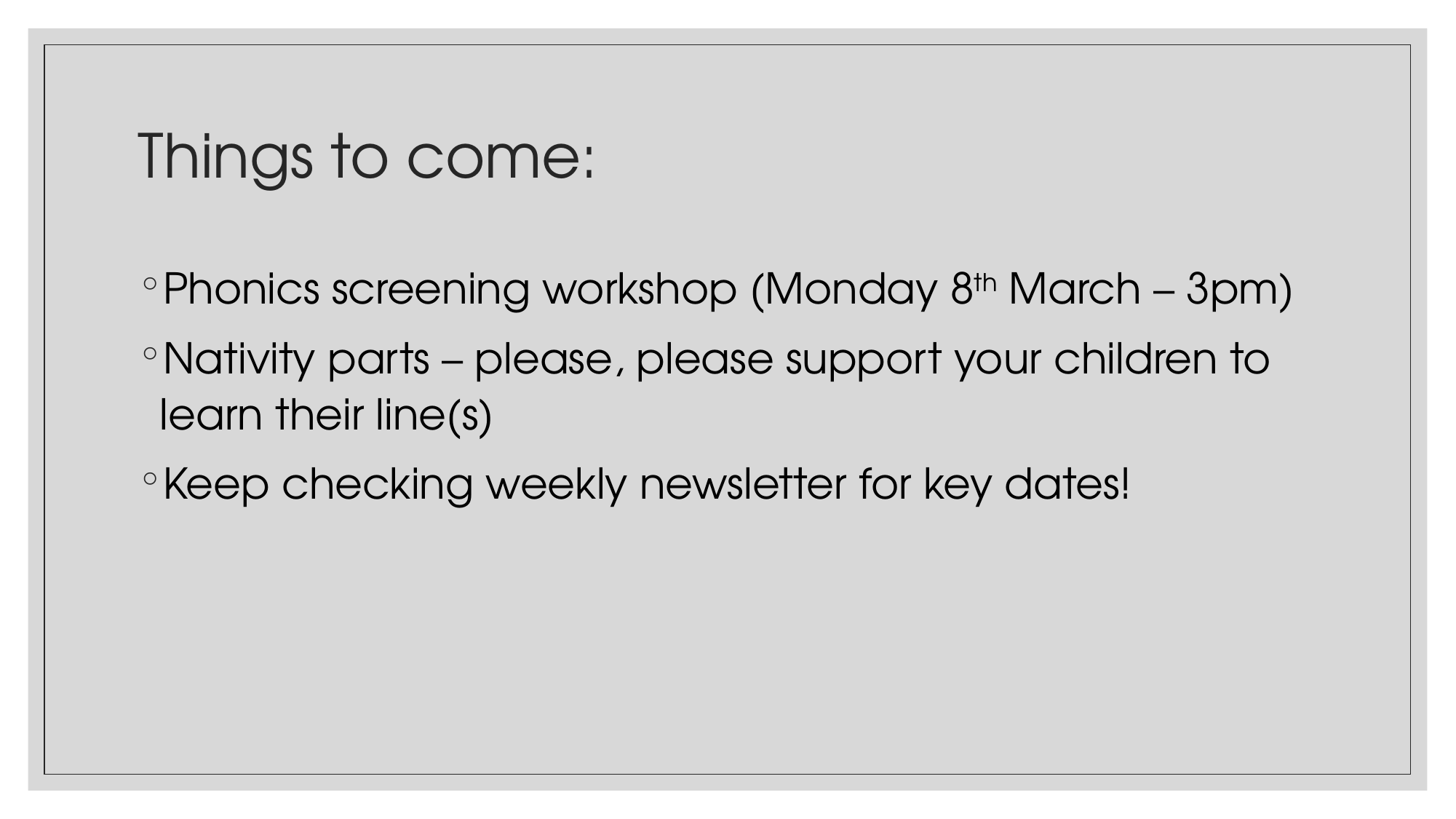

# Things to come:
Phonics screening workshop (Monday 8th March – 3pm)
Nativity parts – please, please support your children to learn their line(s)
Keep checking weekly newsletter for key dates!